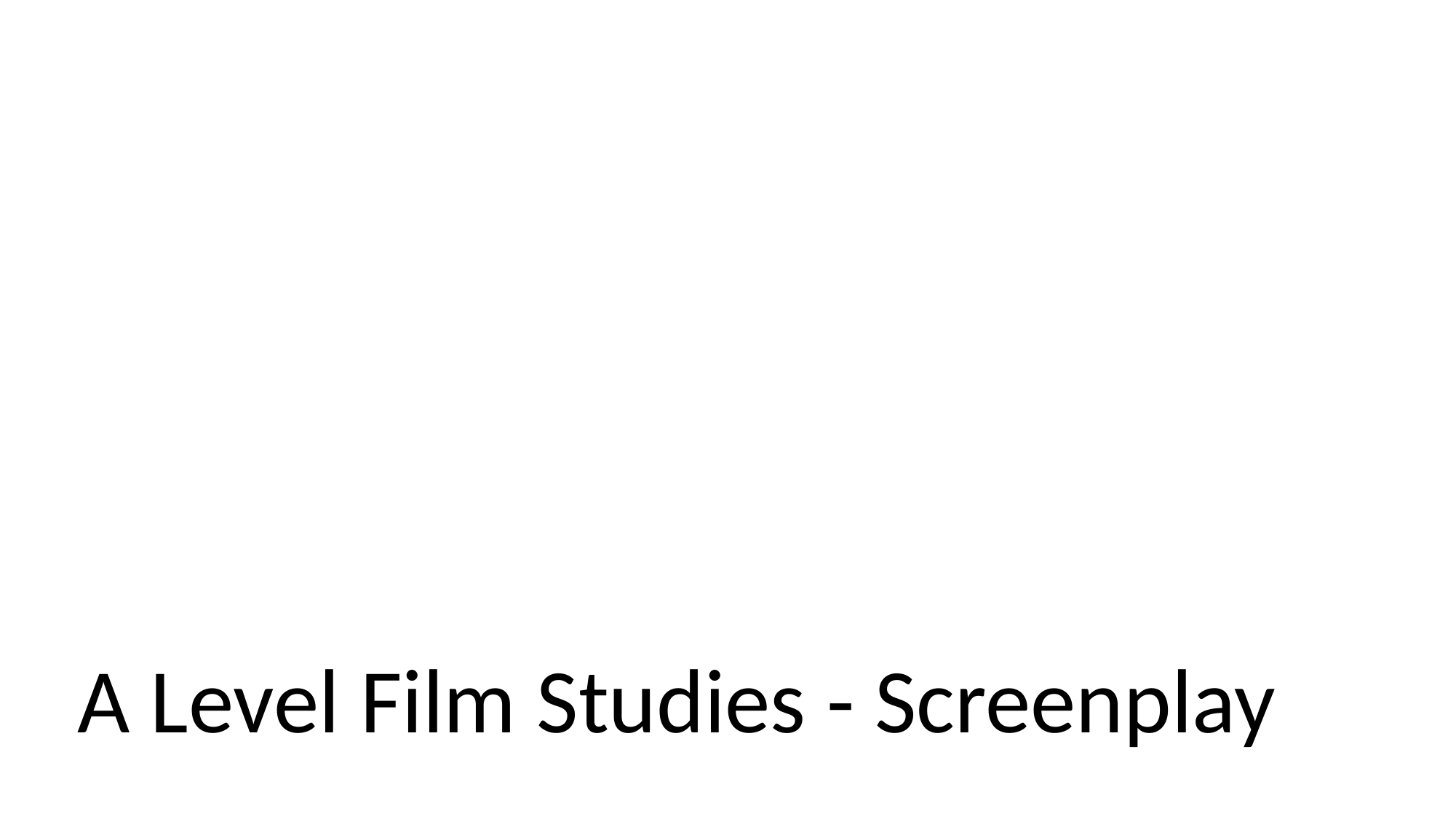

# A Level Film Studies - Screenplay